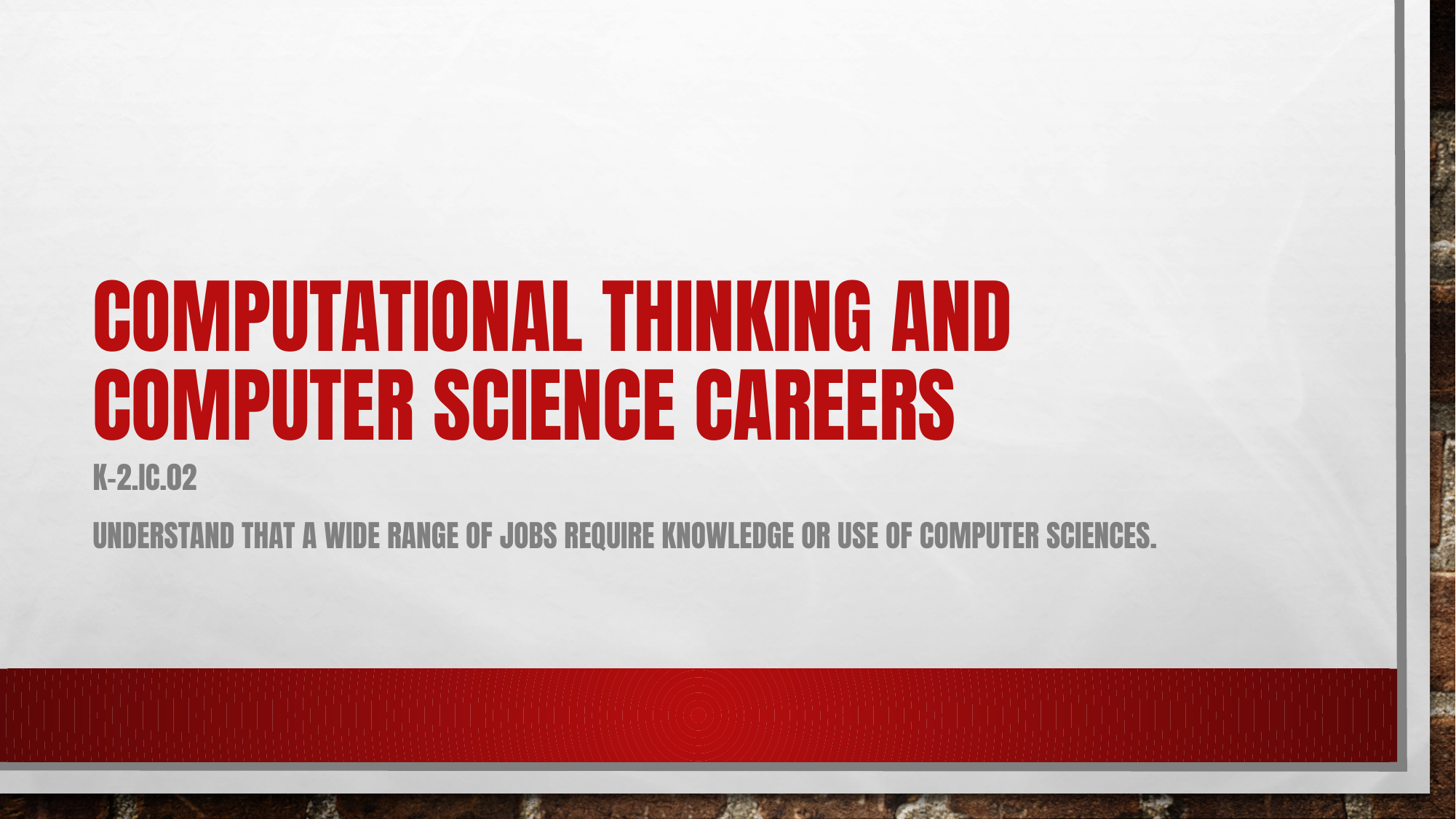

# Computational Thinking and Computer Science Careers
K-2.IC.02
Understand that a wide range of jobs require knowledge or use of computer sciences.